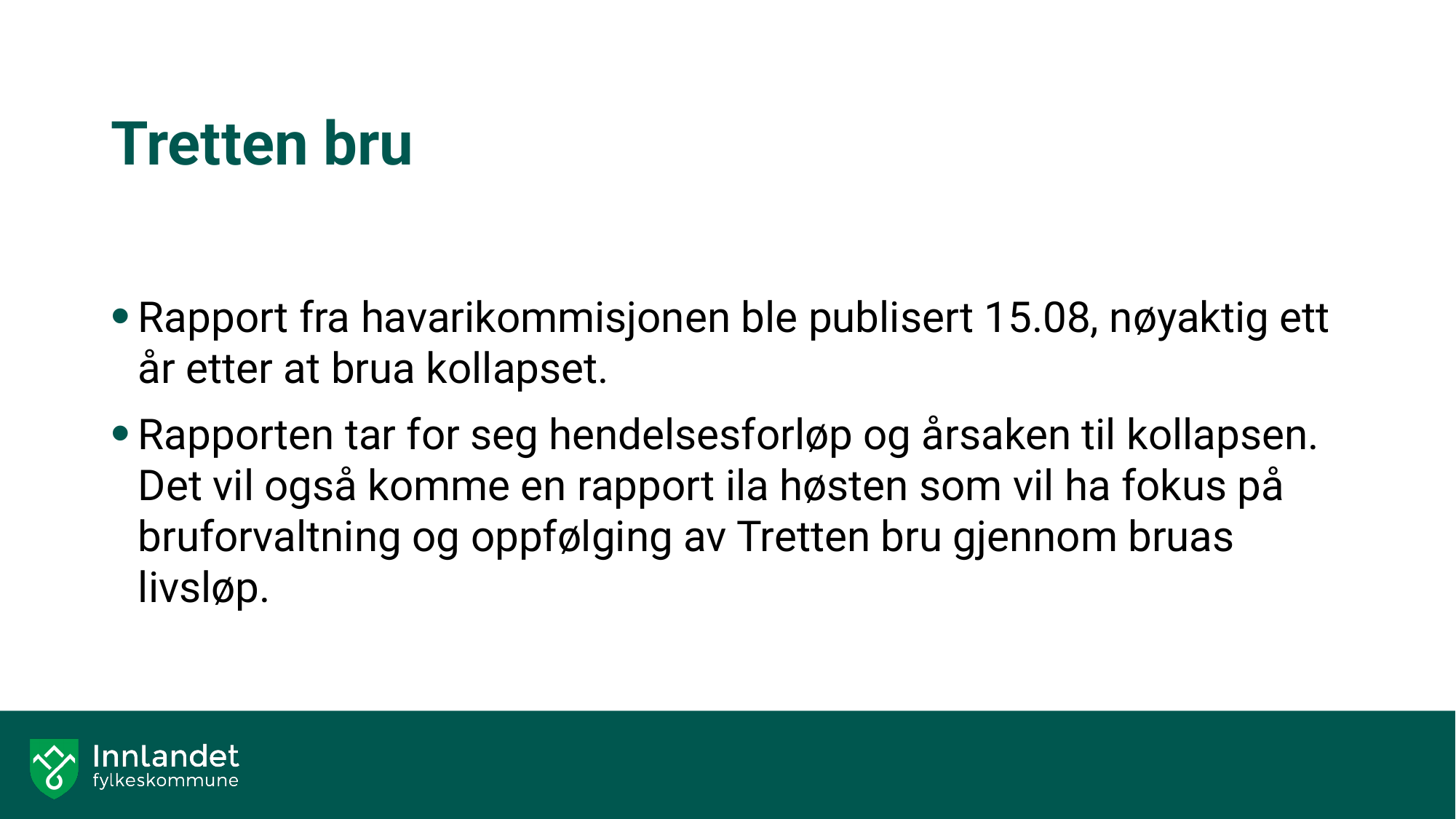

# Tretten bru

Rapport fra havarikommisjonen ble publisert 15.08, nøyaktig ett år etter at brua kollapset.
Rapporten tar for seg hendelsesforløp og årsaken til kollapsen. Det vil også komme en rapport ila høsten som vil ha fokus på bruforvaltning og oppfølging av Tretten bru gjennom bruas livsløp.